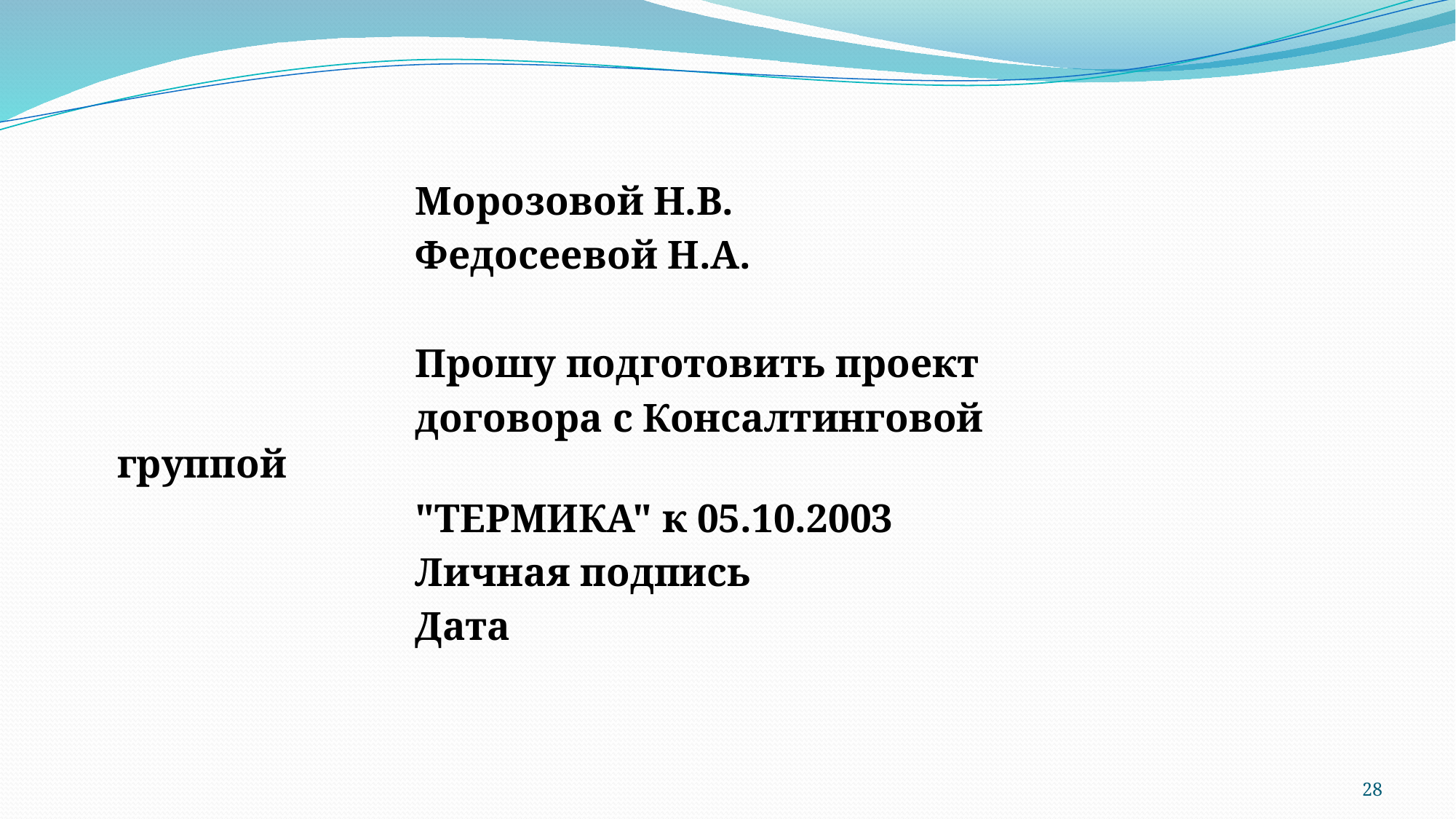

Морозовой Н.В.
                                 Федосеевой Н.А.

                                 Прошу подготовить проект
                                 договора с Консалтинговой                     			       группой
                                 "ТЕРМИКА" к 05.10.2003
                                 Личная подпись
                                 Дата

28